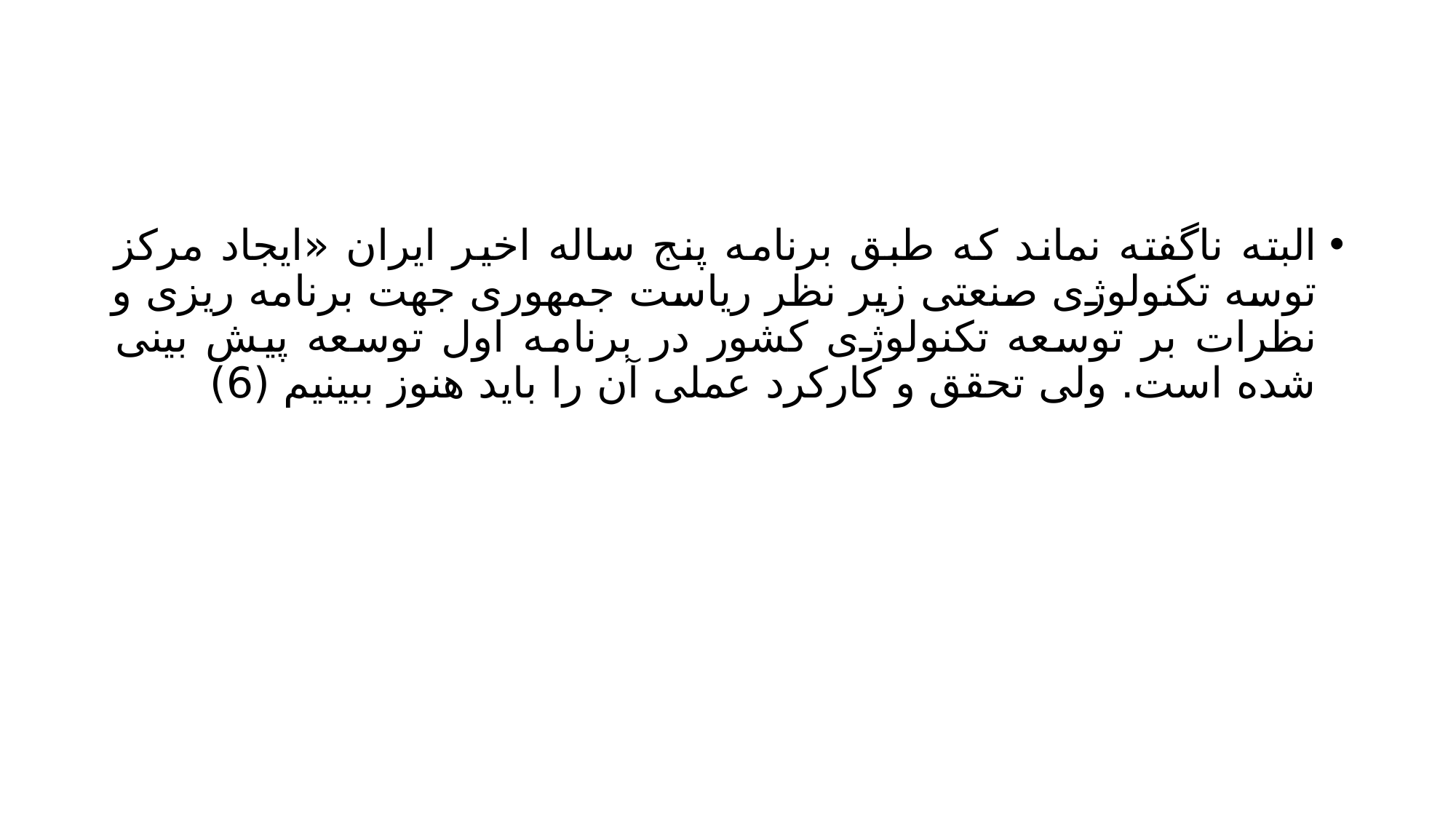

#
البته ناگفته نماند که طبق برنامه پنج ساله اخیر ایران «ایجاد مرکز توسه تکنولوژی صنعتی زیر نظر ریاست جمهوری جهت برنامه ریزی و نظرات بر توسعه تکنولوژی کشور در برنامه اول توسعه پیش بینی شده است. ولی تحقق و کارکرد عملی آن را باید هنوز ببینیم (6)